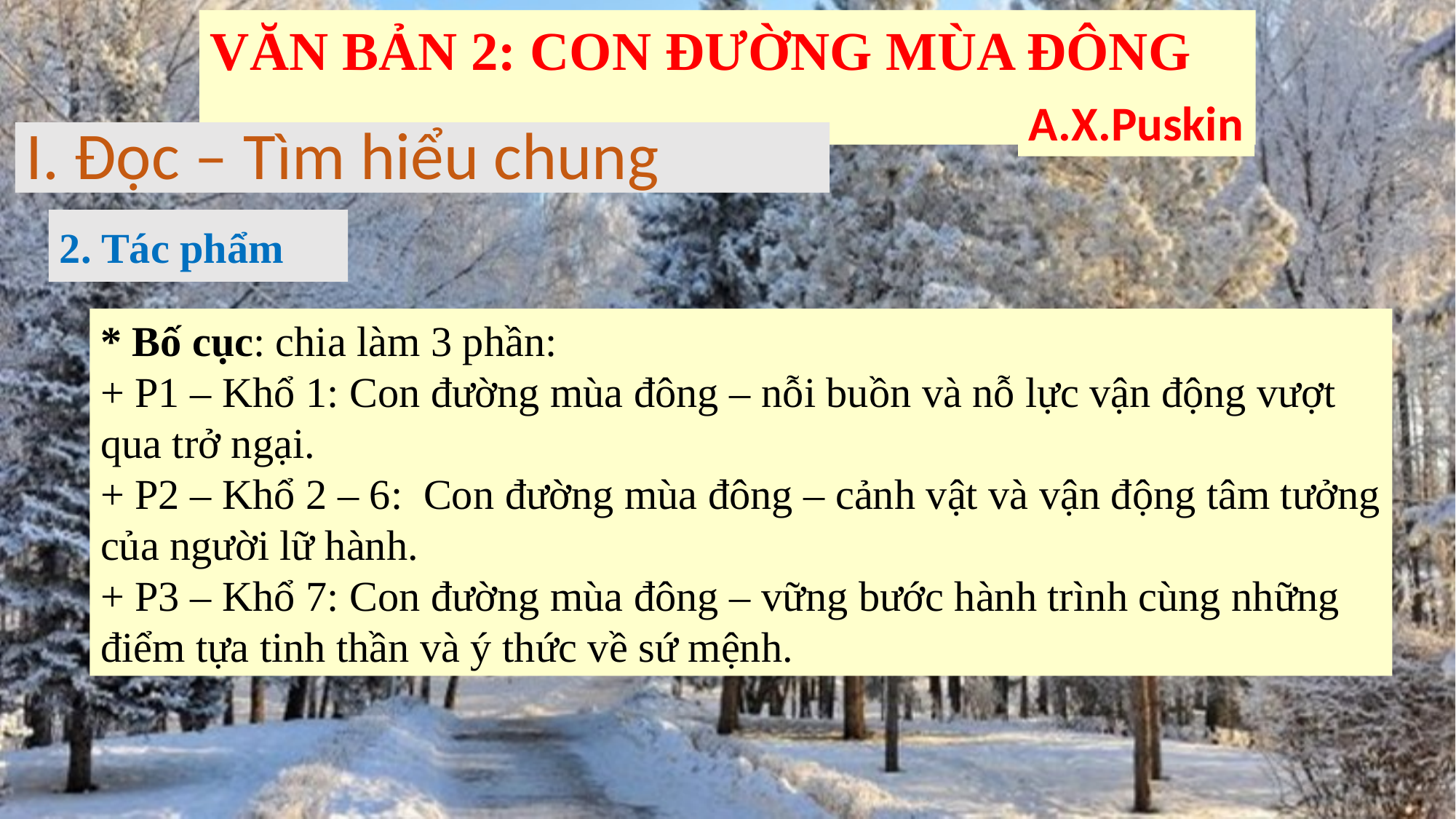

VĂN BẢN 2: CON ĐƯỜNG MÙA ĐÔNG
A.X.Puskin
I. Đọc – Tìm hiểu chung
2. Tác phẩm
* Bố cục: chia làm 3 phần:
+ P1 – Khổ 1: Con đường mùa đông – nỗi buồn và nỗ lực vận động vượt qua trở ngại.
+ P2 – Khổ 2 – 6:  Con đường mùa đông – cảnh vật và vận động tâm tưởng của người lữ hành.
+ P3 – Khổ 7: Con đường mùa đông – vững bước hành trình cùng những điểm tựa tinh thần và ý thức về sứ mệnh.